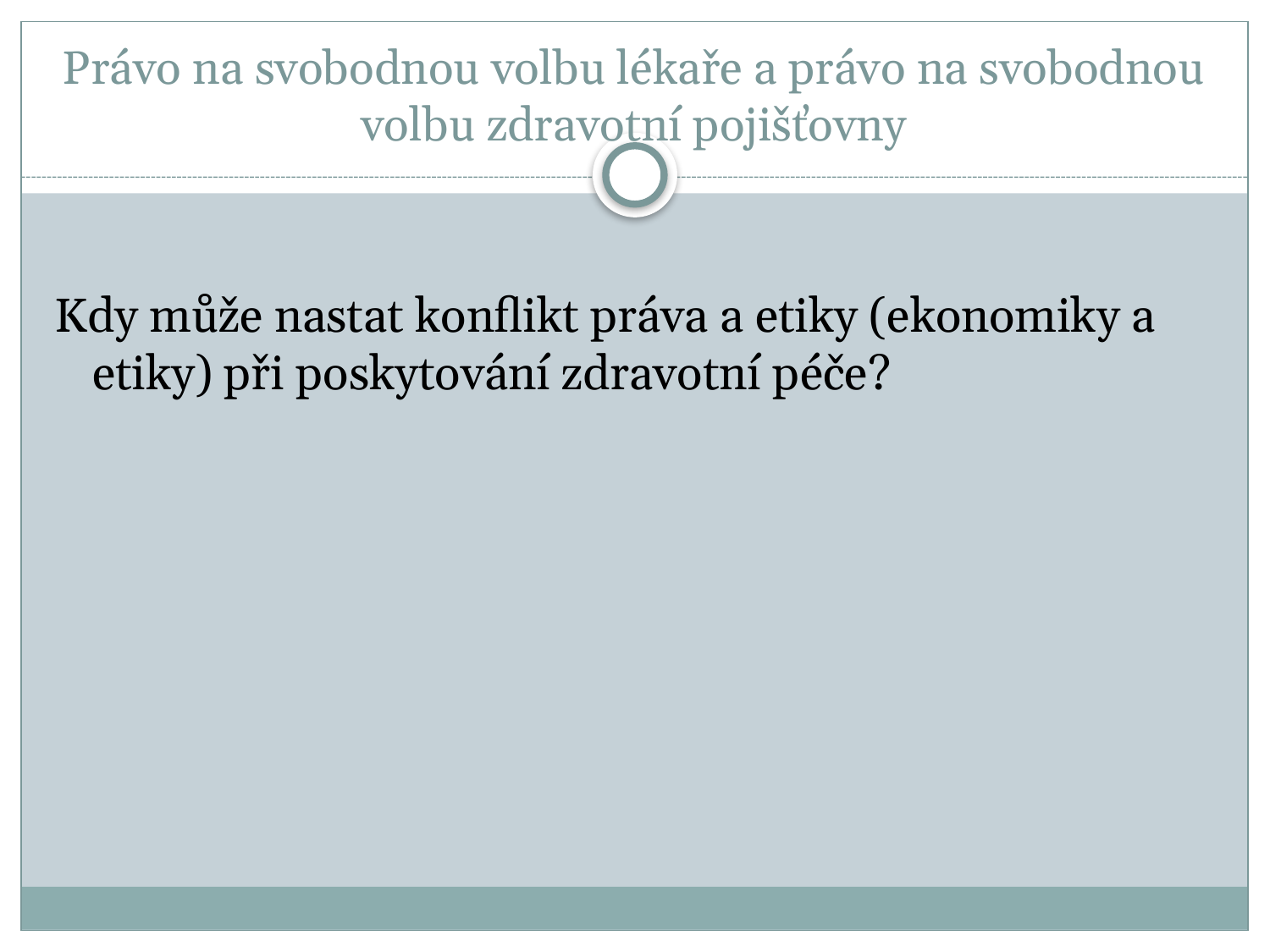

# Právo na svobodnou volbu lékaře a právo na svobodnou volbu zdravotní pojišťovny

Kdy může nastat konflikt práva a etiky (ekonomiky a etiky) při poskytování zdravotní péče?